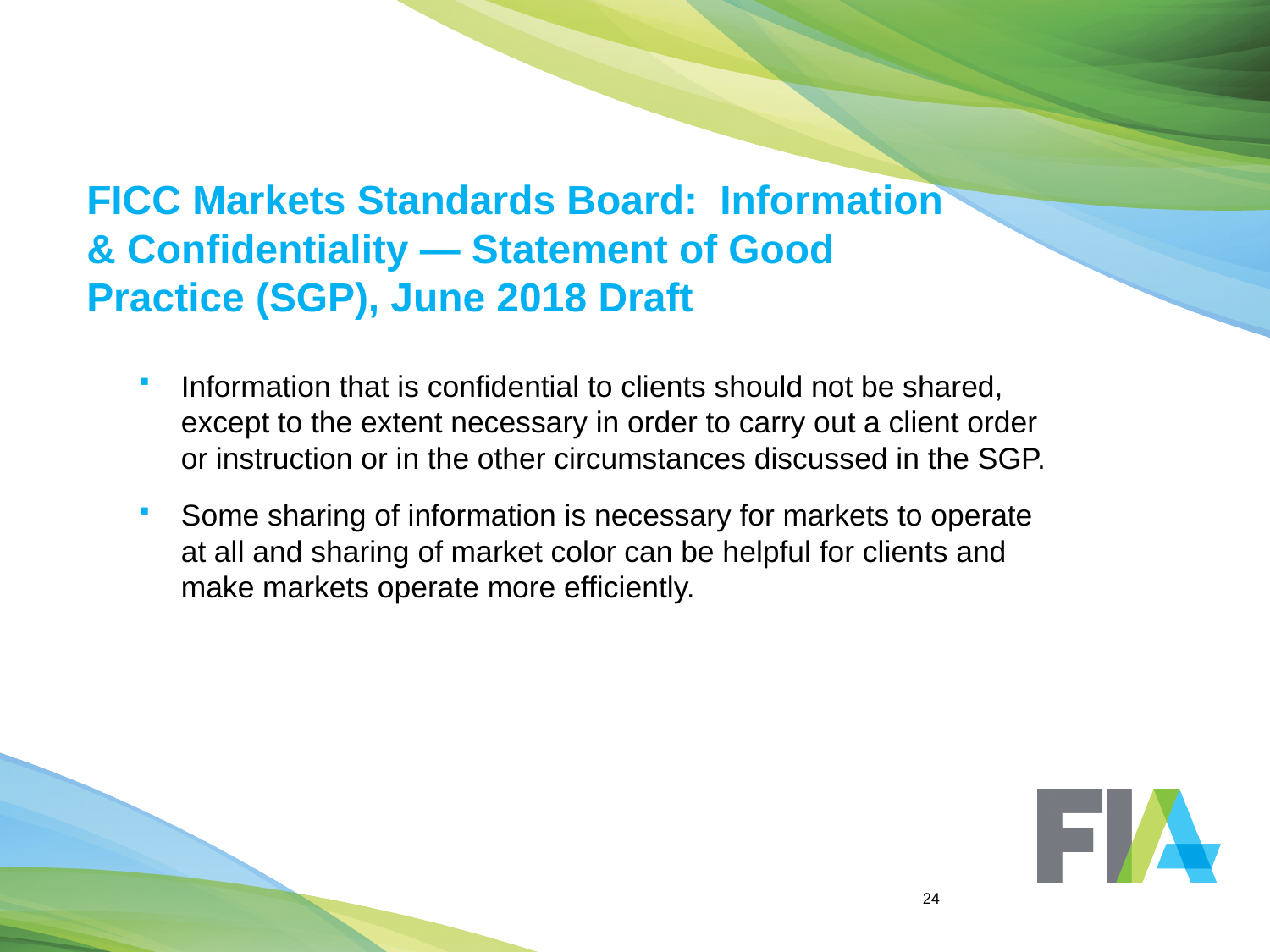

# FICC Markets Standards Board:  Information & Confidentiality ― Statement of Good Practice (SGP), June 2018 Draft
Information that is confidential to clients should not be shared, except to the extent necessary in order to carry out a client order or instruction or in the other circumstances discussed in the SGP.
Some sharing of information is necessary for markets to operate at all and sharing of market color can be helpful for clients and make markets operate more efficiently.
24